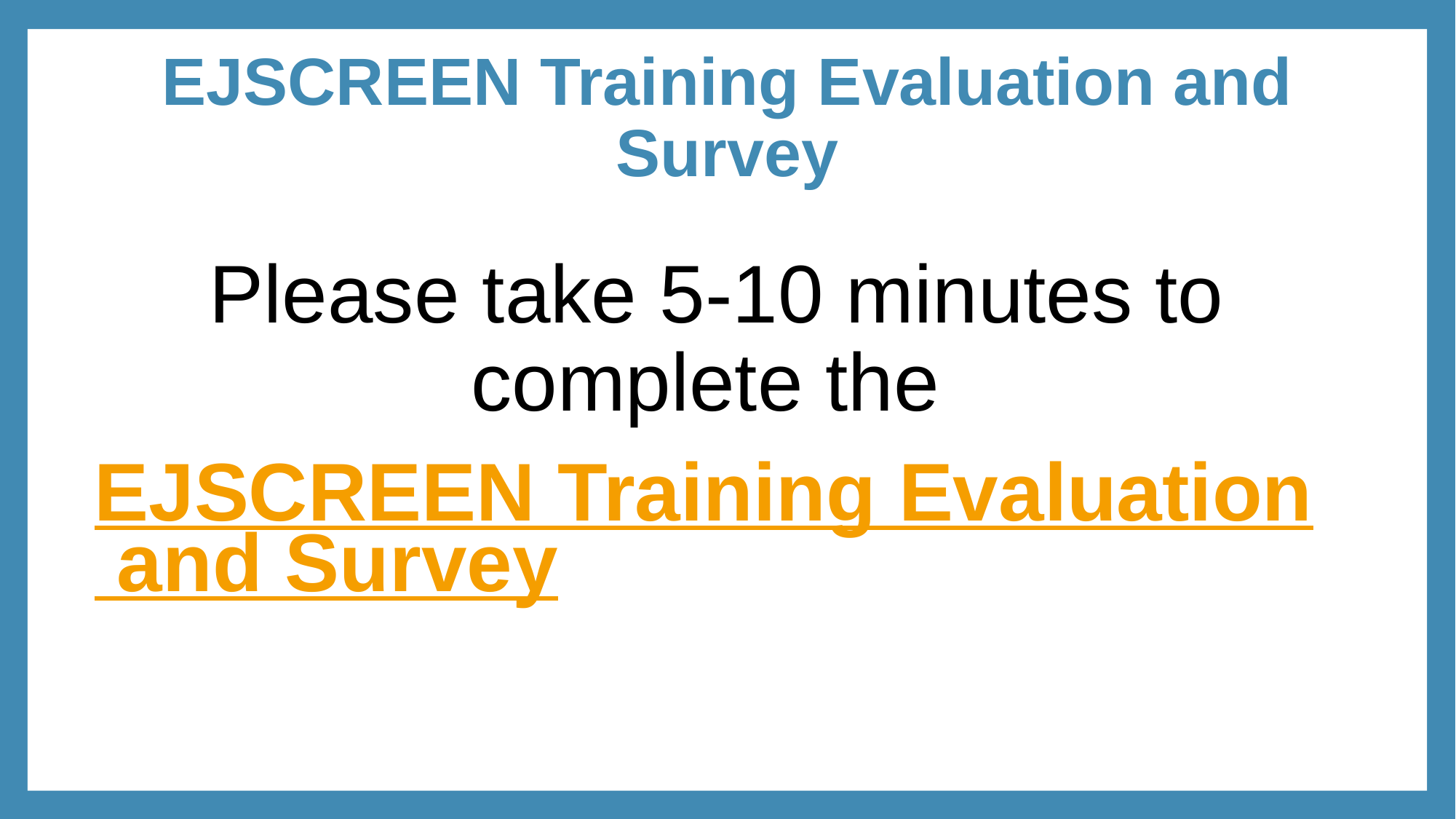

# EJSCREEN Training Evaluation and Survey
Please take 5-10 minutes to complete the
EJSCREEN Training Evaluation and Survey